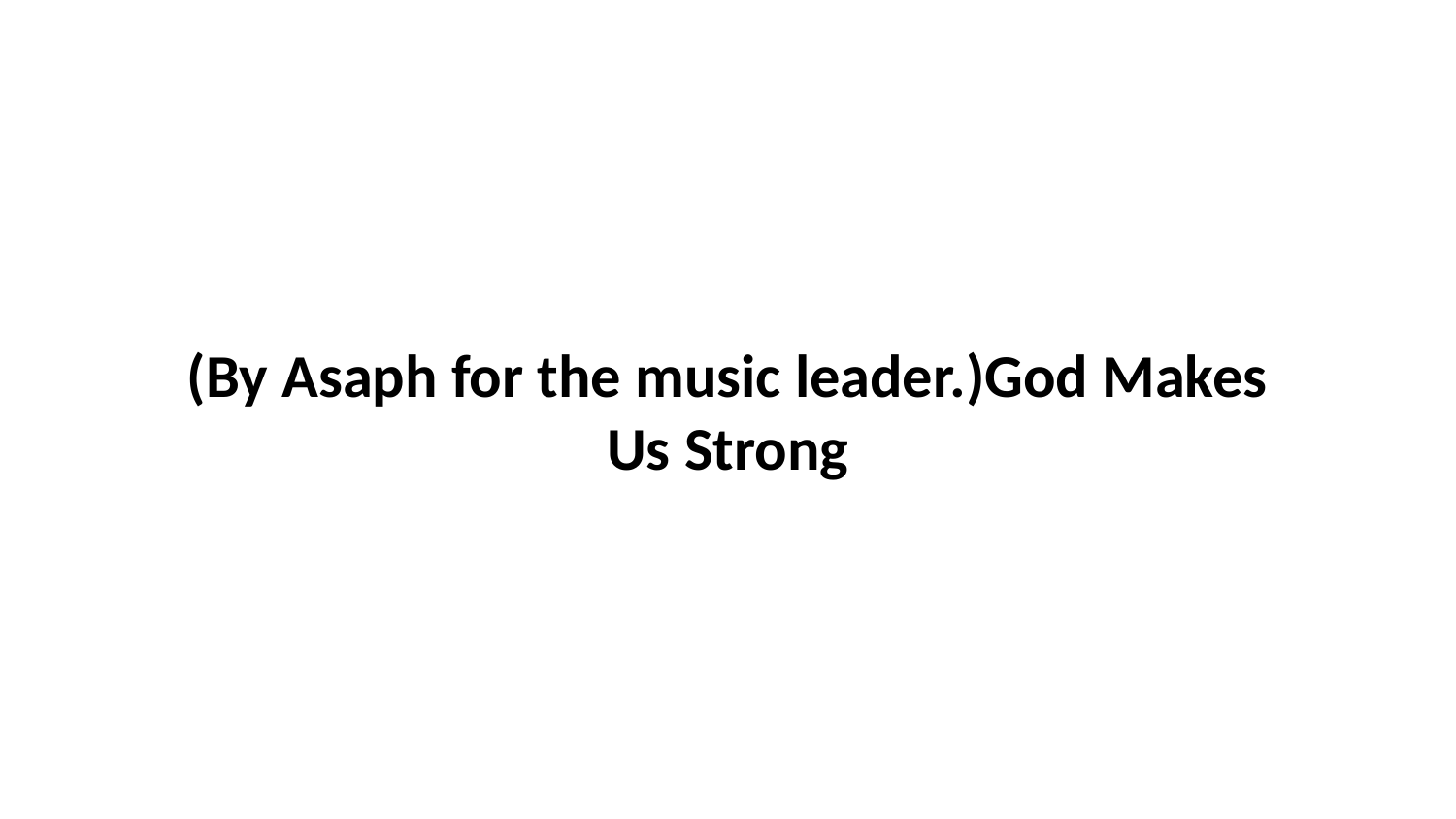

(By Asaph for the music leader.)God Makes Us Strong